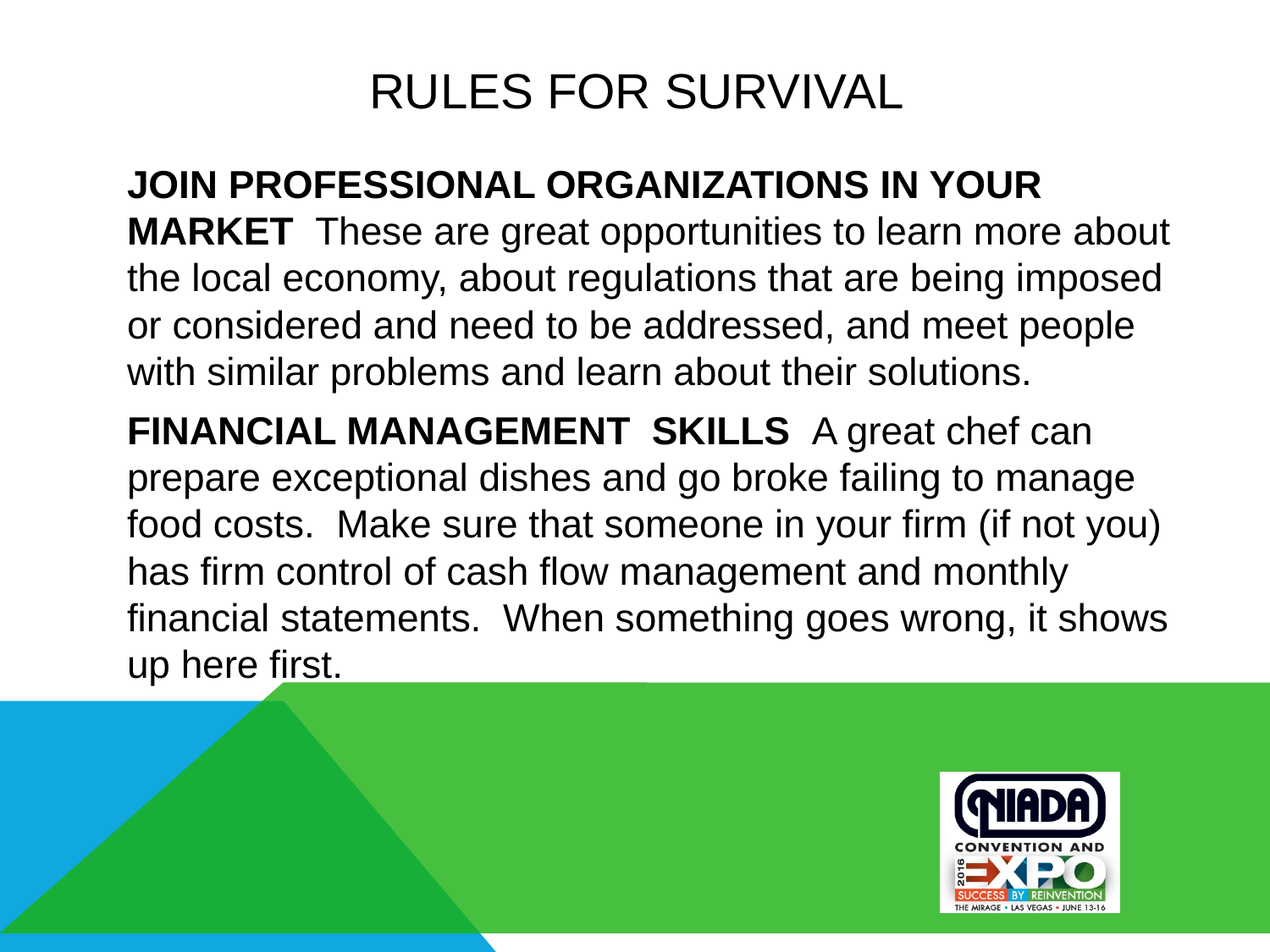

# RULES FOR SURVIVAL
JOIN PROFESSIONAL ORGANIZATIONS IN YOUR MARKET  These are great opportunities to learn more about the local economy, about regulations that are being imposed or considered and need to be addressed, and meet people with similar problems and learn about their solutions.
FINANCIAL MANAGEMENT  SKILLS  A great chef can prepare exceptional dishes and go broke failing to manage food costs.  Make sure that someone in your firm (if not you) has firm control of cash flow management and monthly financial statements.  When something goes wrong, it shows up here first.